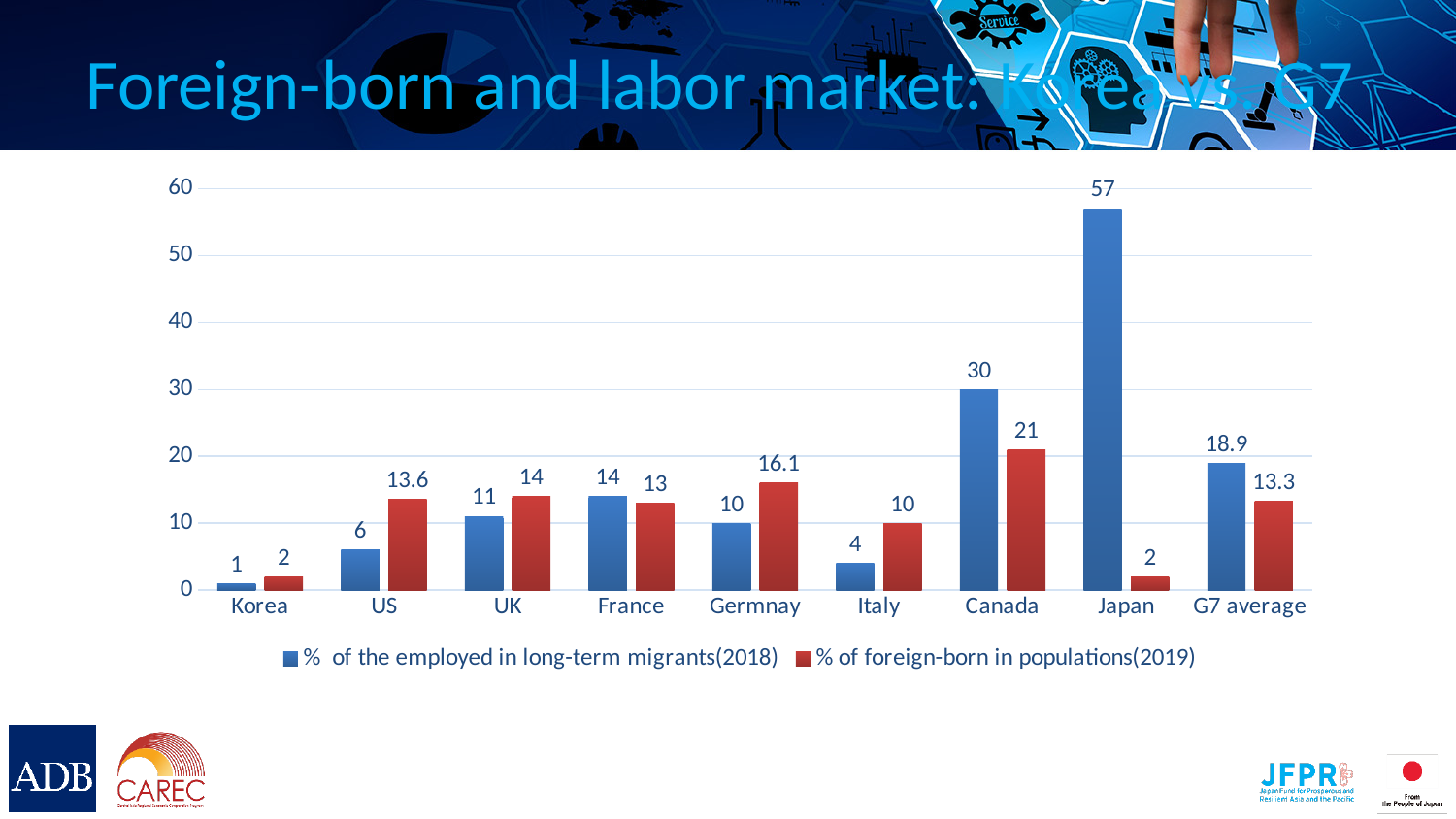

# Foreign-born and labor market: Korea vs. G7

### Chart

| Category | %  of the employed in long-term migrants(2018) | % of foreign-born in populations(2019) |
|---|---|---|
| Korea | 1.0 | 2.0 |
| US | 6.0 | 13.6 |
| UK | 11.0 | 14.0 |
| France | 14.0 | 13.0 |
| Germnay | 10.0 | 16.1 |
| Italy | 4.0 | 10.0 |
| Canada | 30.0 | 21.0 |
| Japan | 57.0 | 2.0 |
| G7 average | 18.9 | 13.3 |